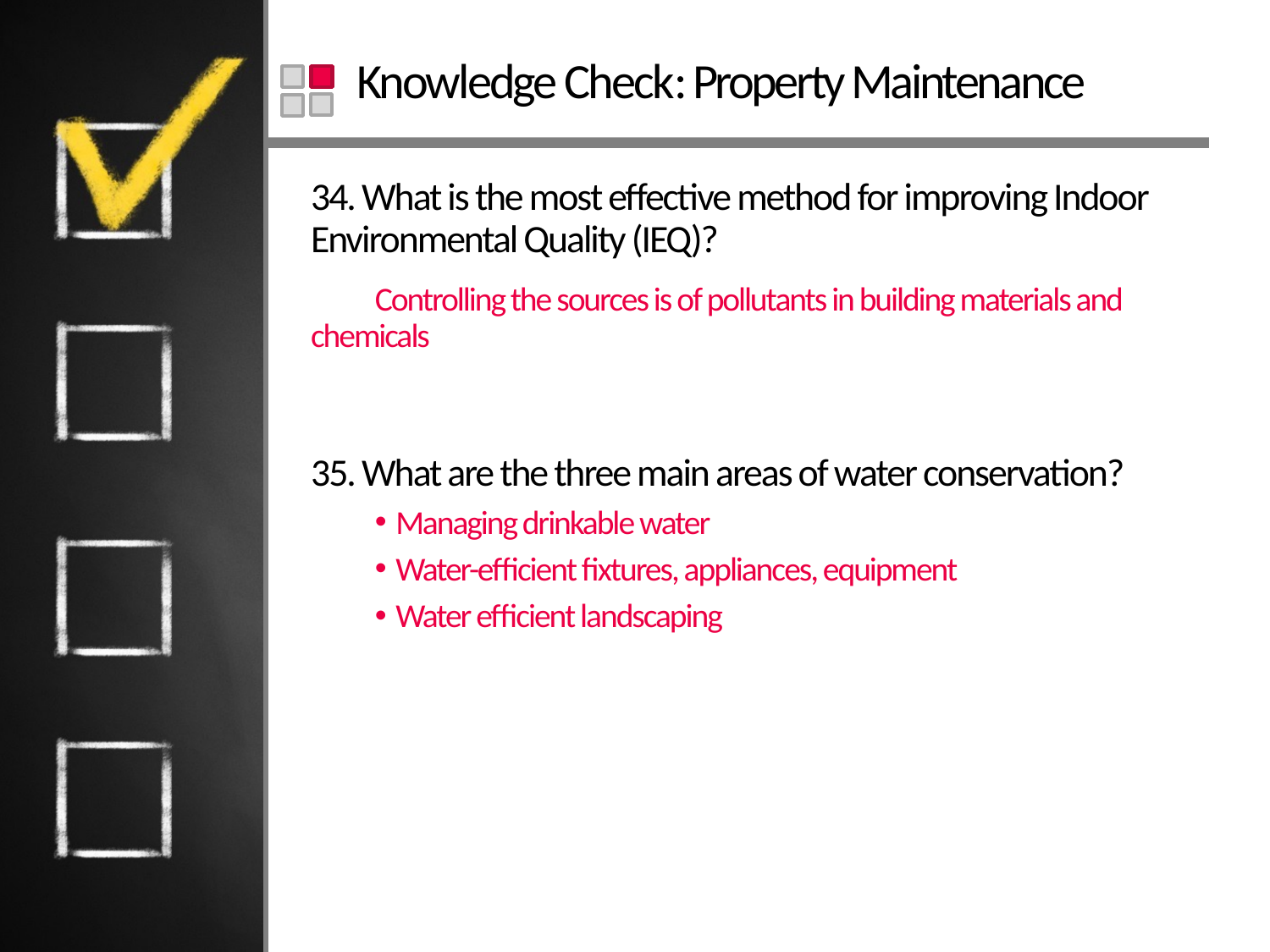

# Knowledge Check: Property Maintenance
34. What is the most effective method for improving Indoor Environmental Quality (IEQ)?
Controlling the sources is of pollutants in building materials and chemicals

35. What are the three main areas of water conservation?
Managing drinkable water
Water-efficient fixtures, appliances, equipment
Water efficient landscaping